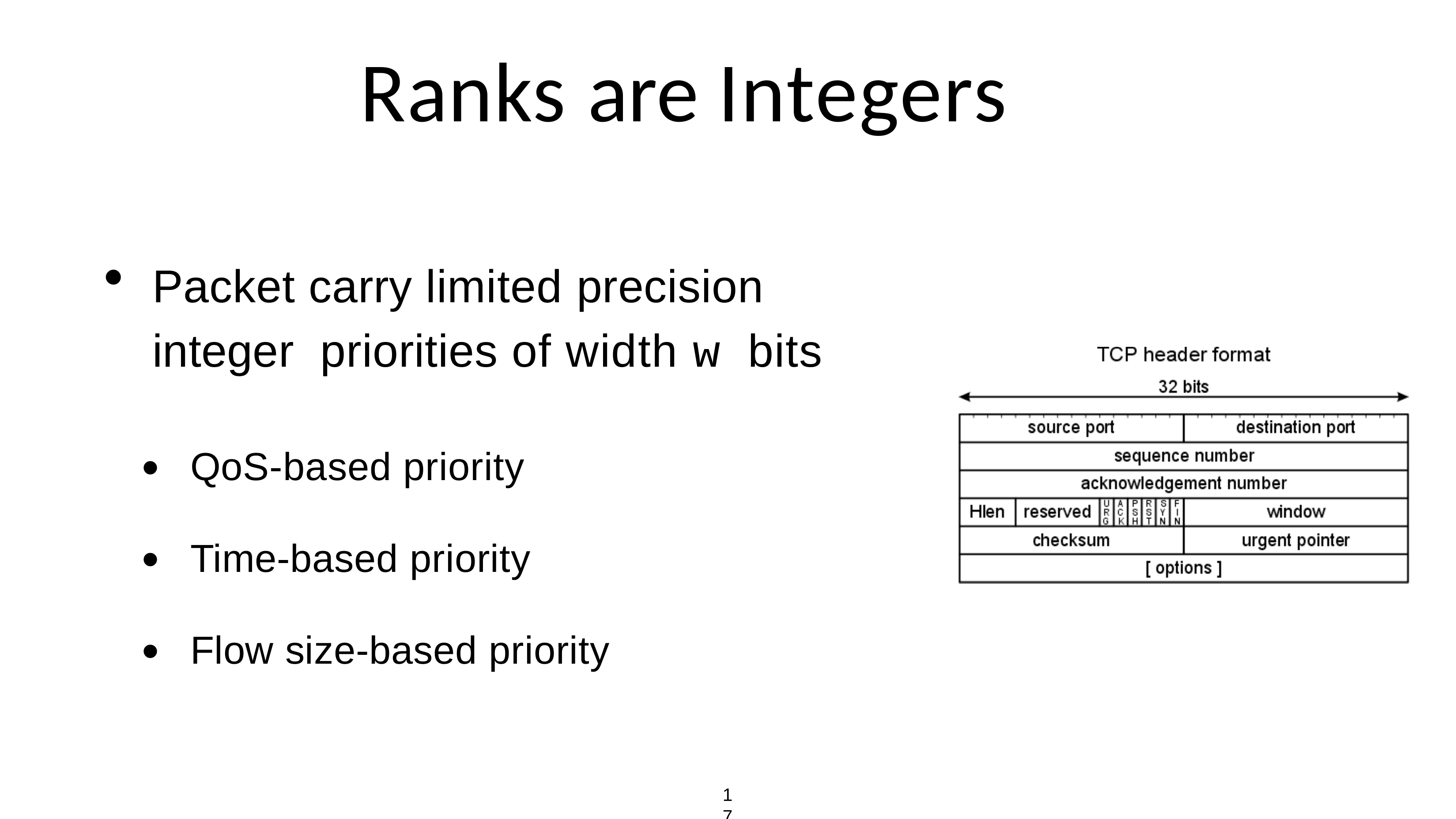

# Ranks are Integers
Packet carry limited precision integer  priorities of width w bits

•
•
•
QoS-based priority
Time-based priority
Flow size-based priority
17